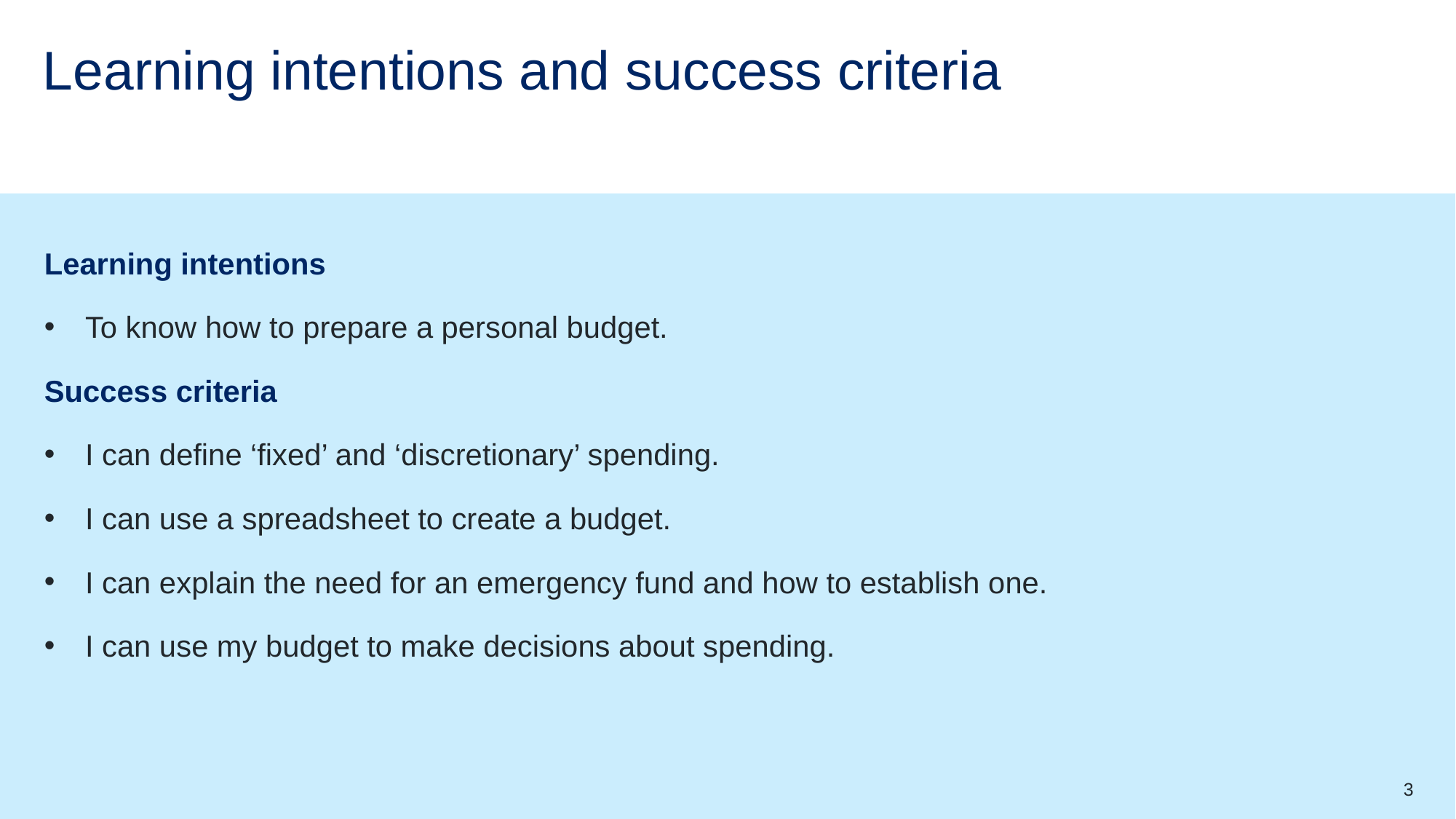

# Learning intentions and success criteria
Learning intentions
To know how to prepare a personal budget.
Success criteria
I can define ‘fixed’ and ‘discretionary’ spending.
I can use a spreadsheet to create a budget.
I can explain the need for an emergency fund and how to establish one.
I can use my budget to make decisions about spending.
3